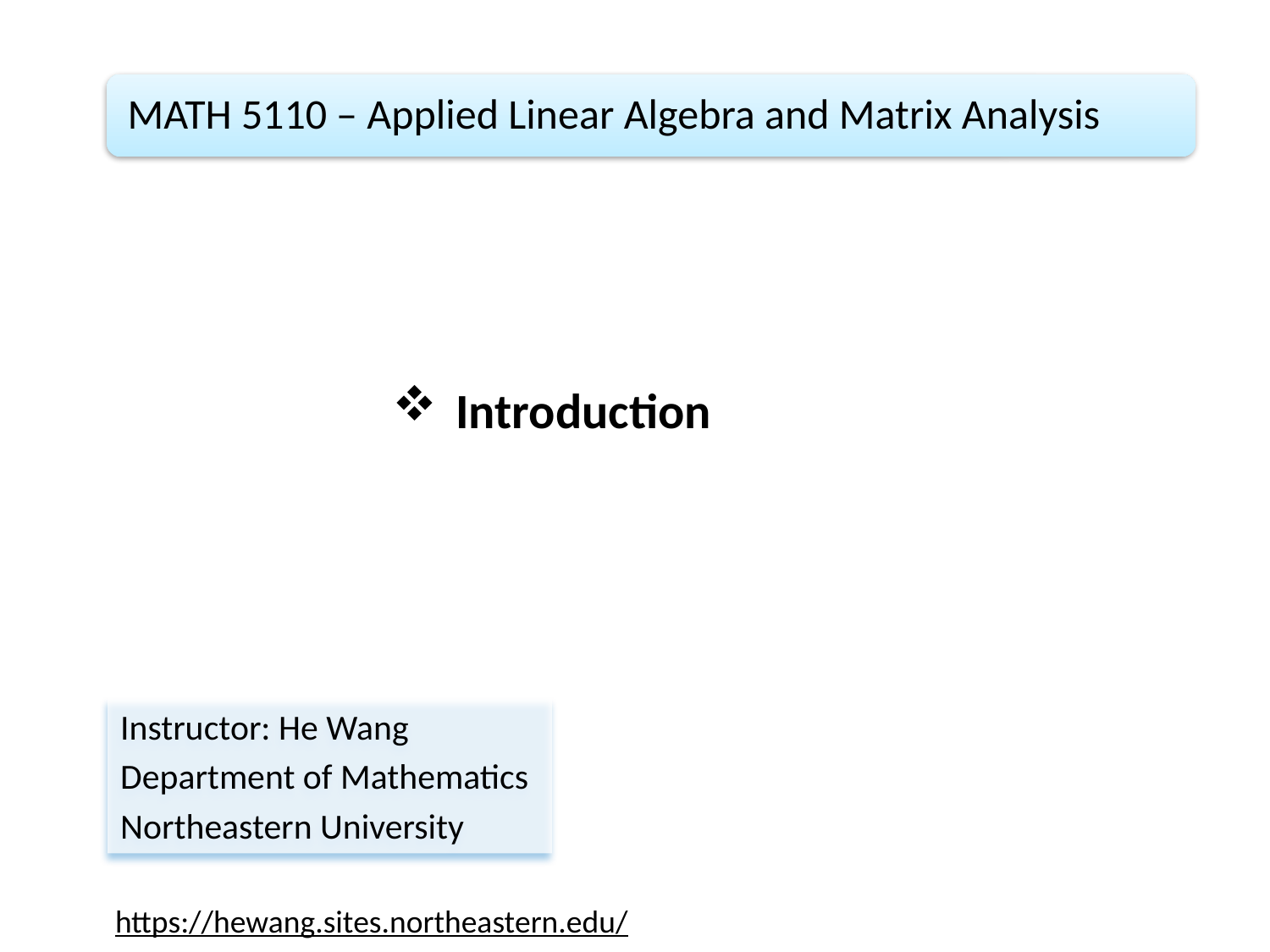

MATH 5110 – Applied Linear Algebra and Matrix Analysis
Introduction
Instructor: He Wang
Department of Mathematics
Northeastern University
https://hewang.sites.northeastern.edu/